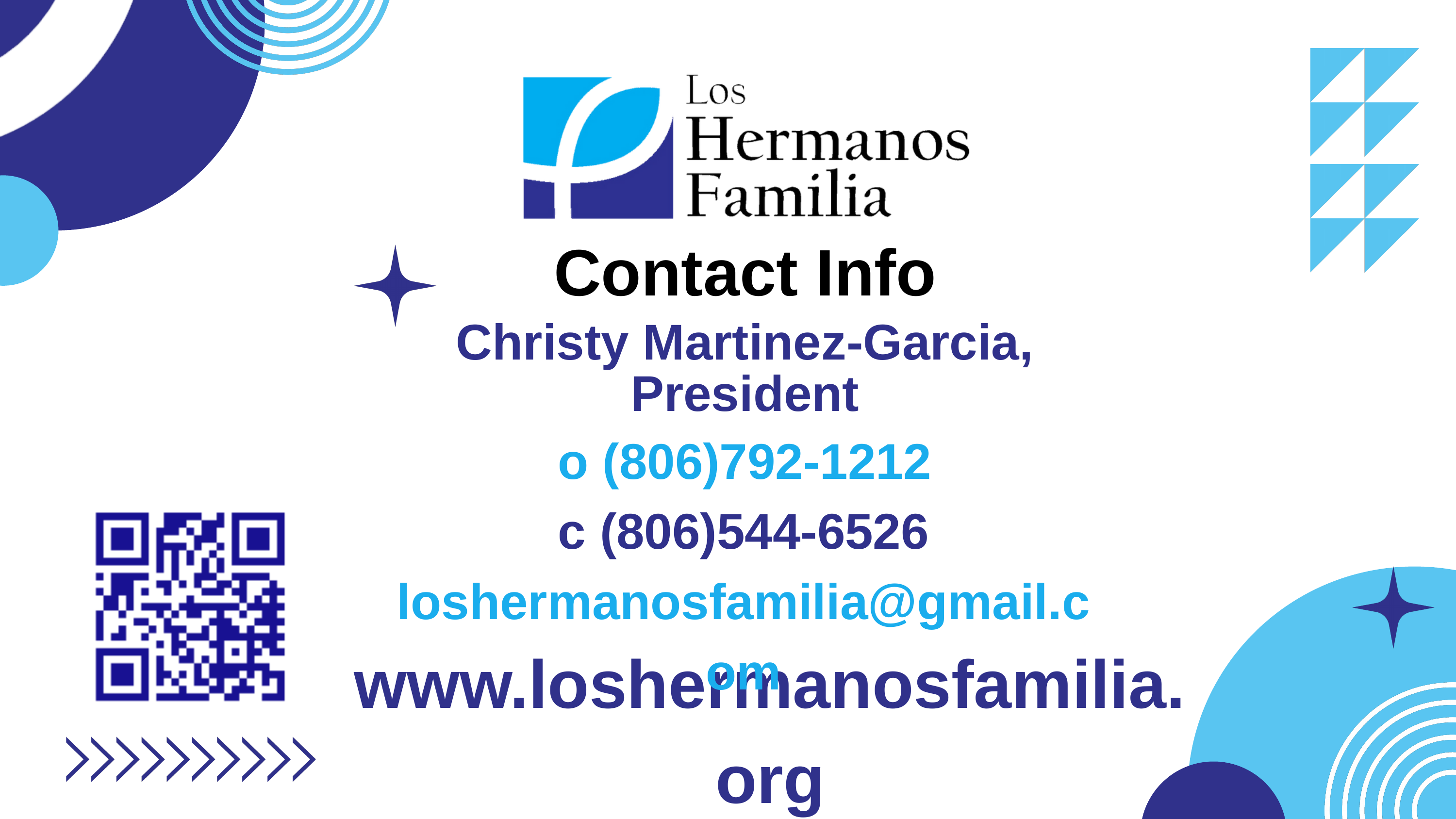

Contact Info

Christy Martinez-Garcia,
President
o (806)792-1212
c (806)544-6526

loshermanosfamilia@gmail.com

www.loshermanosfamilia.org